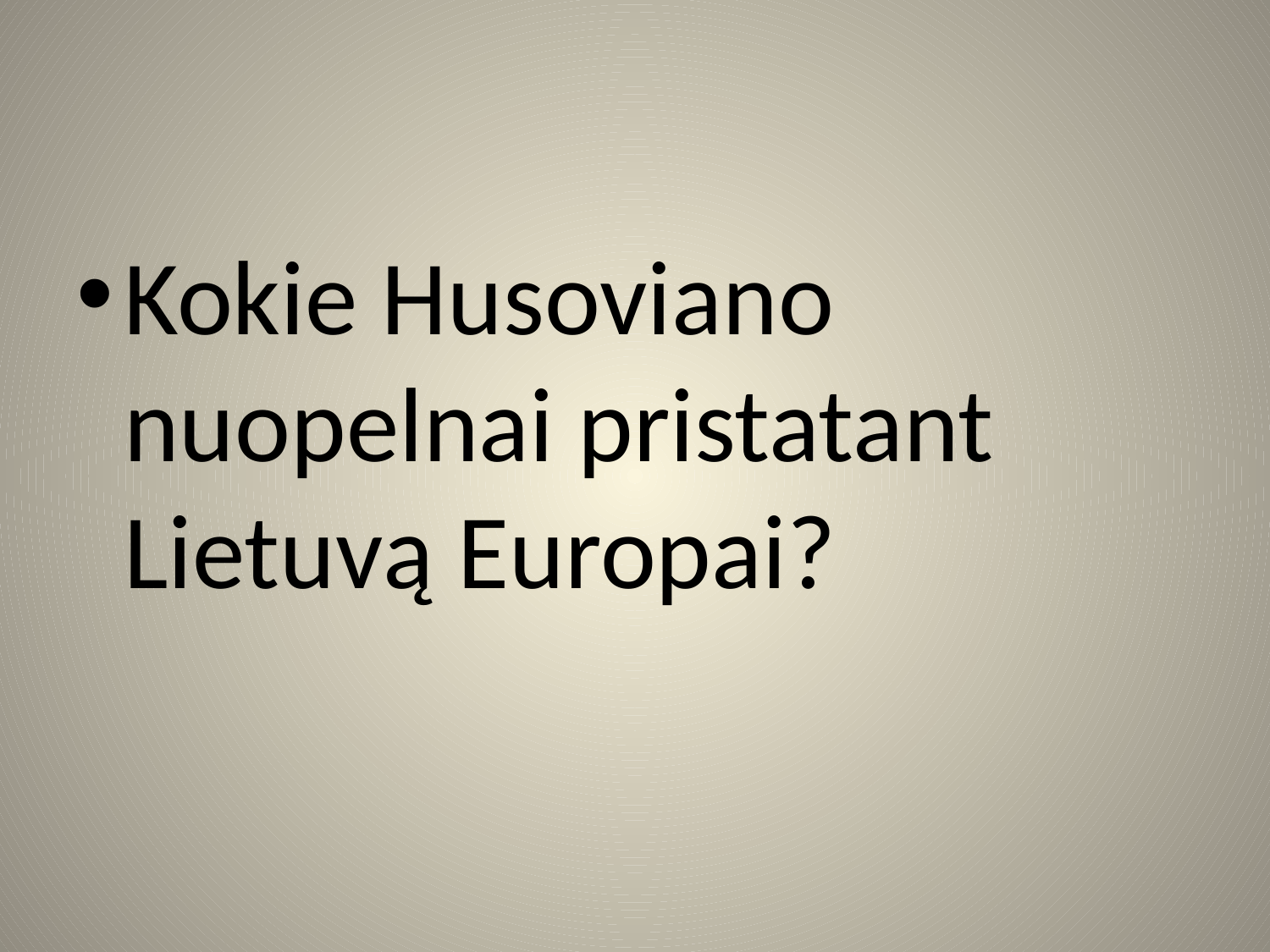

#
Kokie Husoviano nuopelnai pristatant Lietuvą Europai?